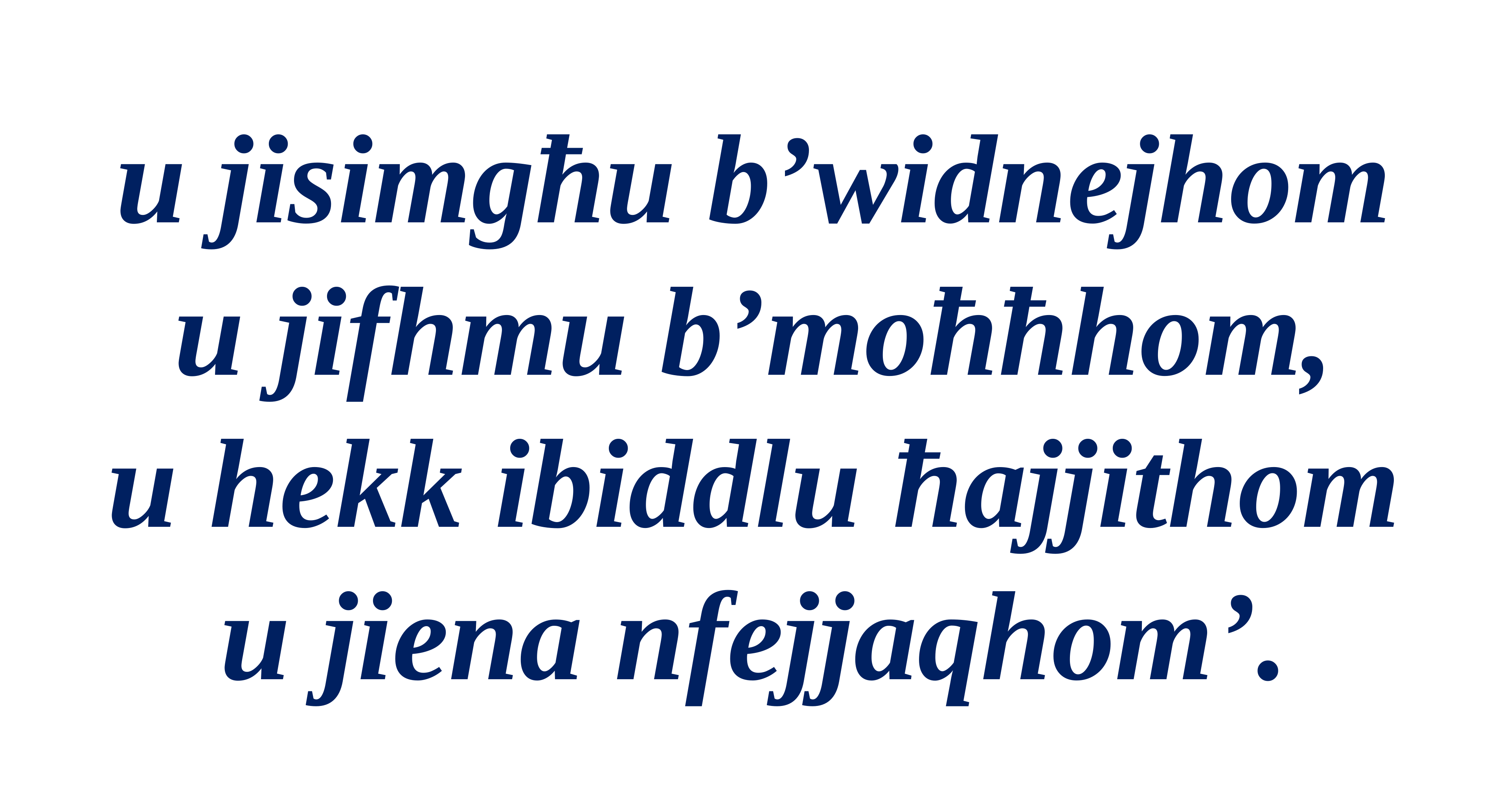

u jisimgħu b’widnejhom
u jifhmu b’moħħhom,
u hekk ibiddlu ħajjithom
u jiena nfejjaqhom’.